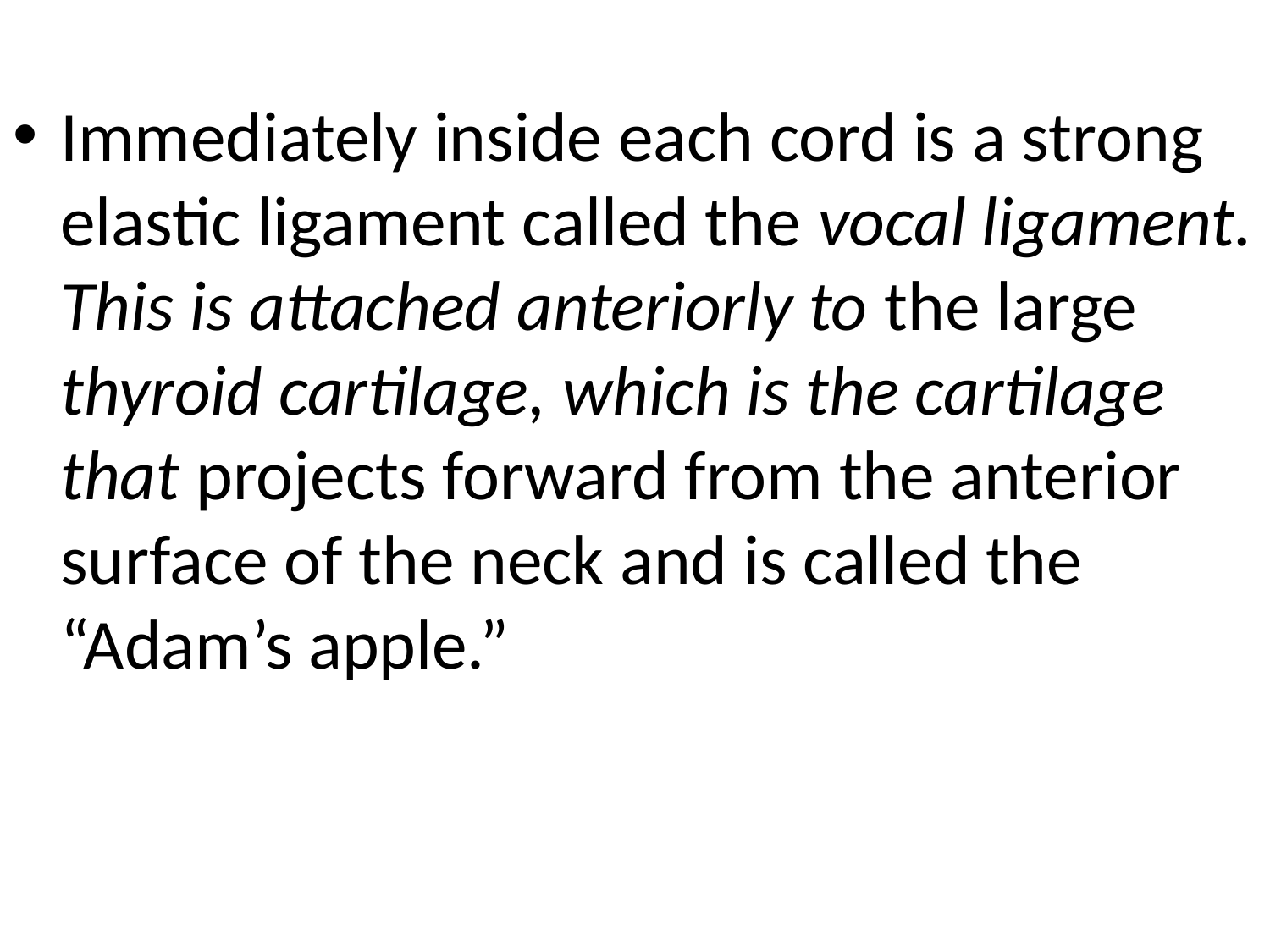

Immediately inside each cord is a strong elastic ligament called the vocal ligament. This is attached anteriorly to the large thyroid cartilage, which is the cartilage that projects forward from the anterior surface of the neck and is called the “Adam’s apple.”